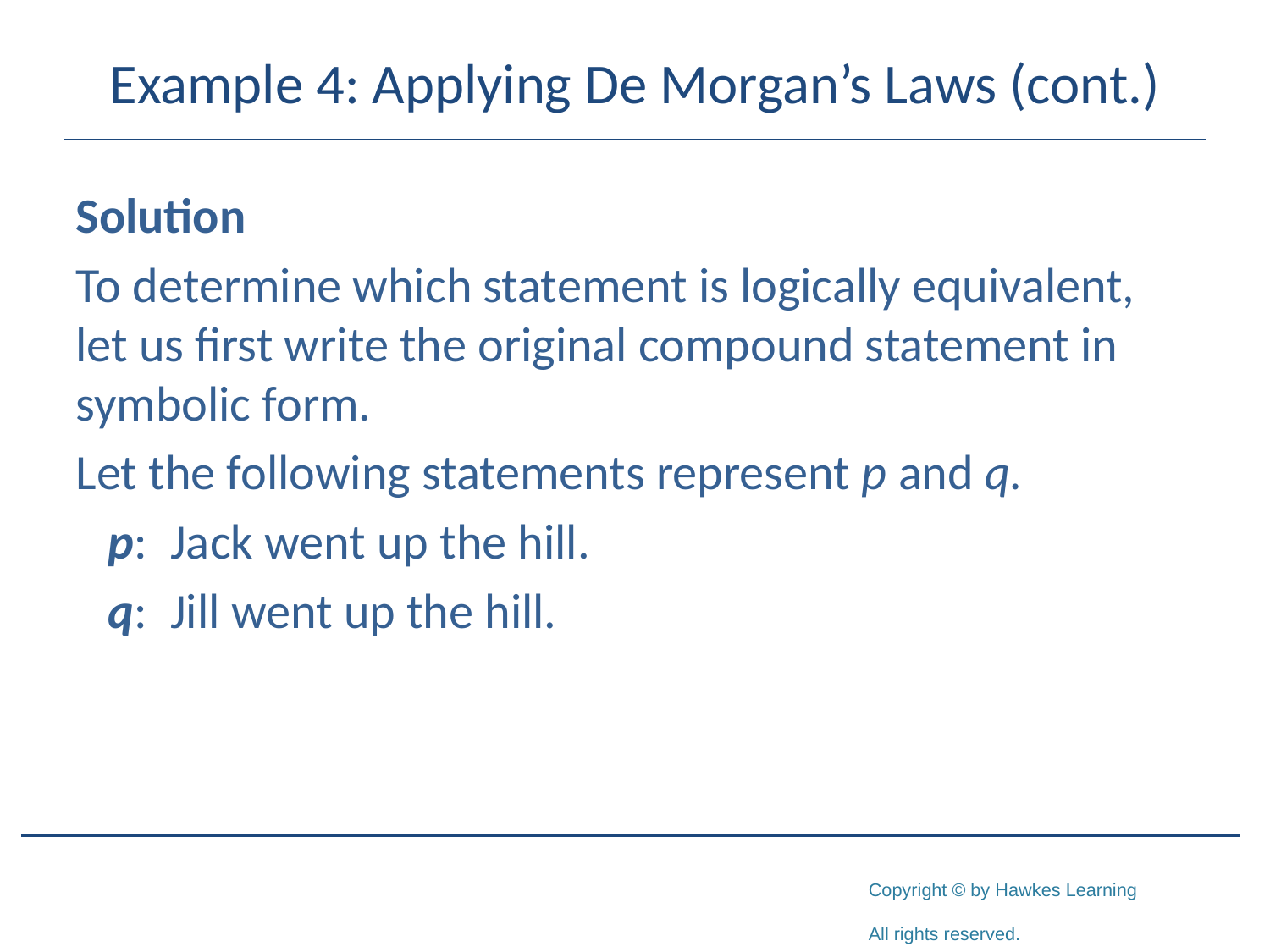

# Example 4: Applying De Morgan’s Laws (cont.)
Solution
To determine which statement is logically equivalent, let us first write the original compound statement in symbolic form.
Let the following statements represent p and q.
p:	Jack went up the hill.
q:	Jill went up the hill.